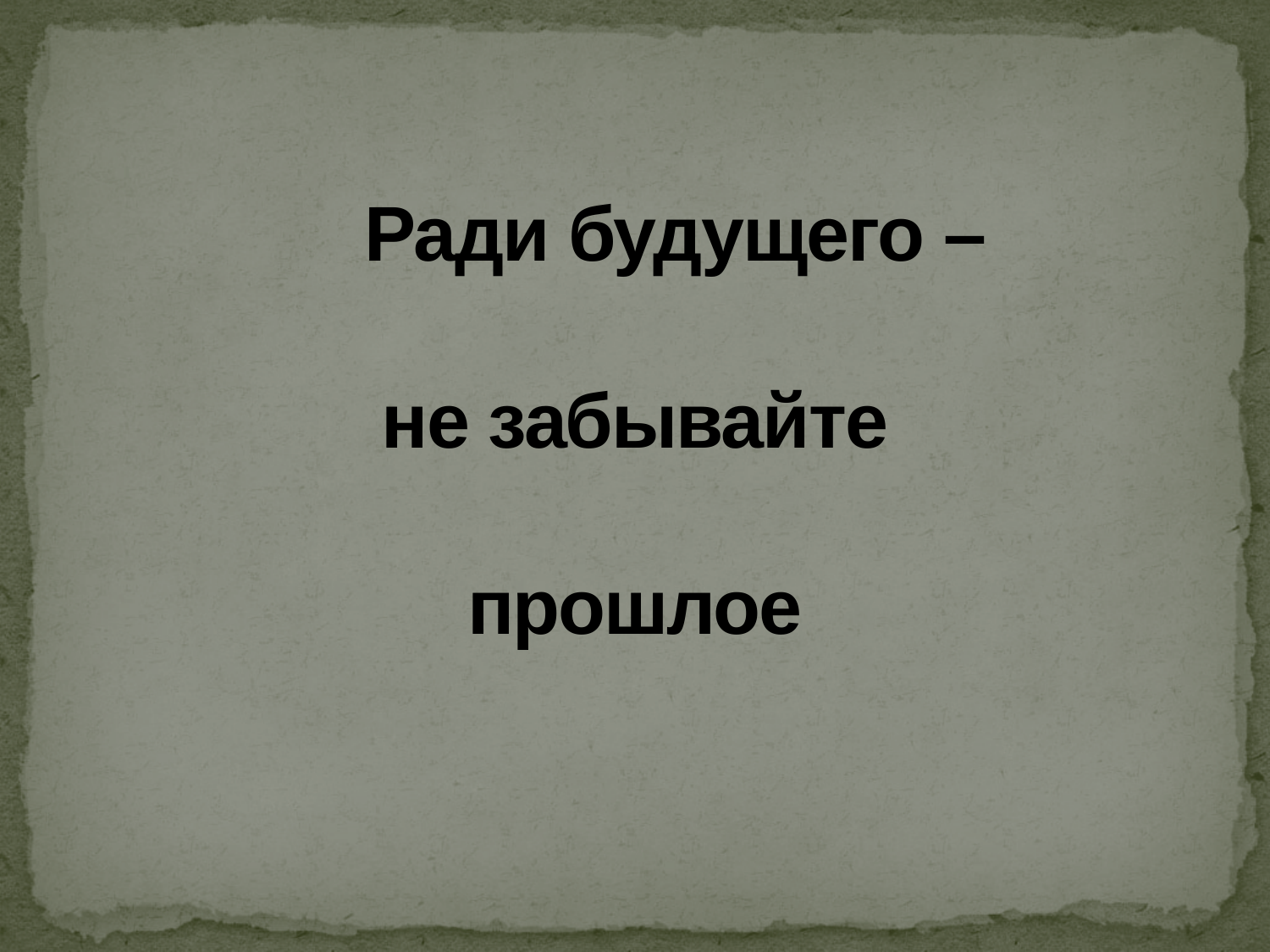

# Ради будущего – не забывайте прошлое